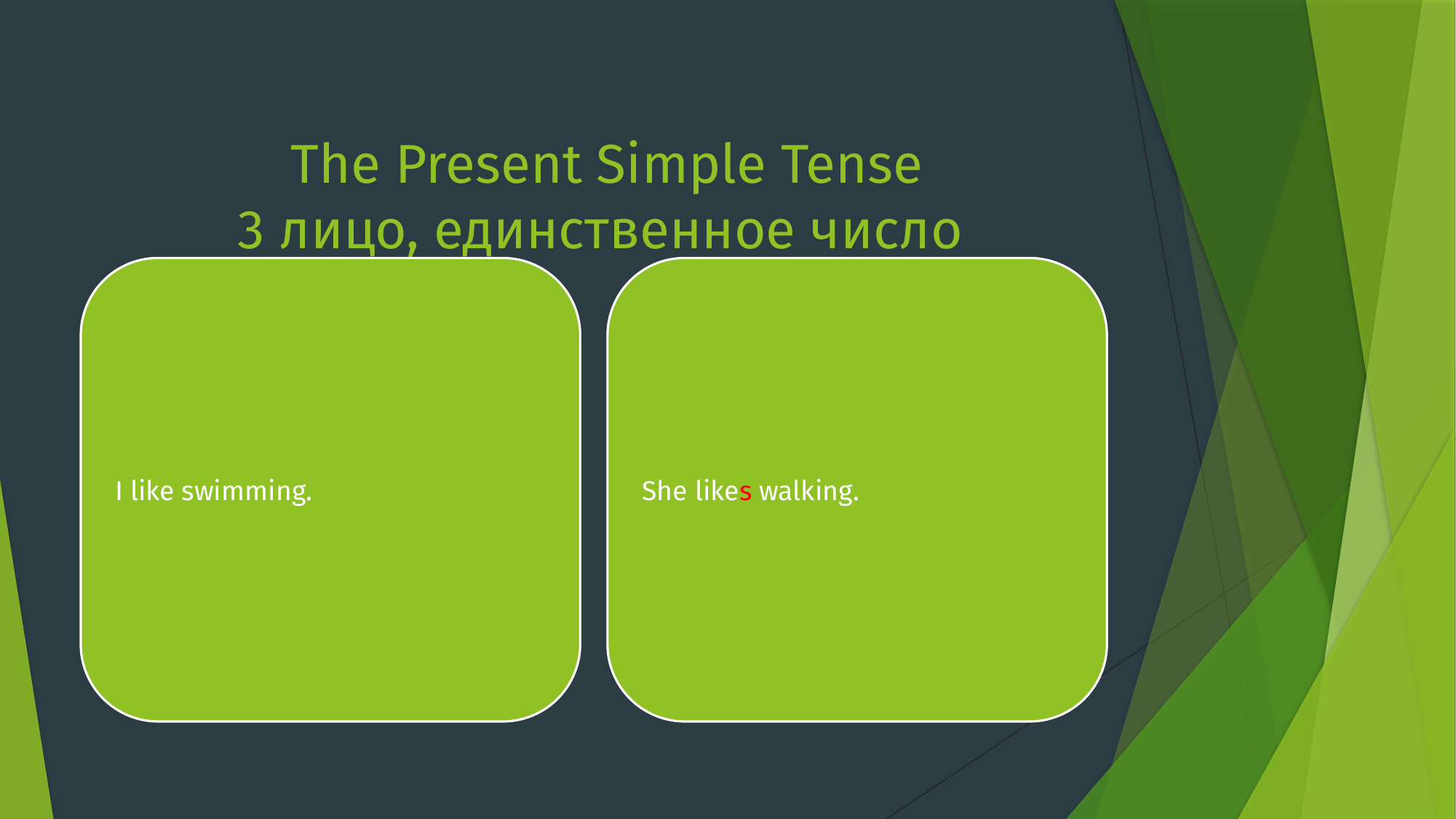

# The Present Simple Tense 3 лицо, единственное число
I like swimming.
She likes walking.